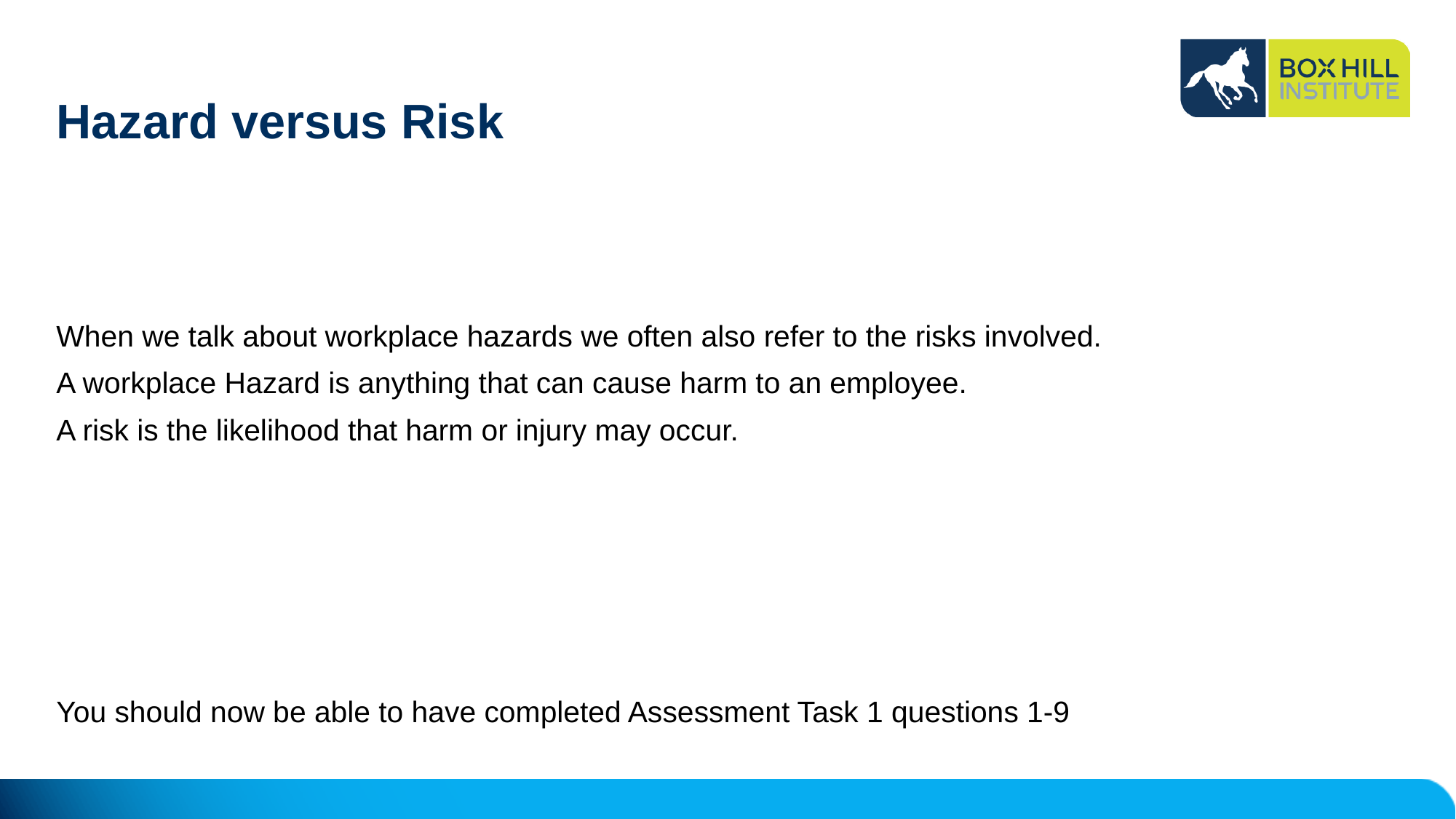

# Hazard versus Risk

When we talk about workplace hazards we often also refer to the risks involved.
A workplace Hazard is anything that can cause harm to an employee.
A risk is the likelihood that harm or injury may occur.

You should now be able to have completed Assessment Task 1 questions 1-9